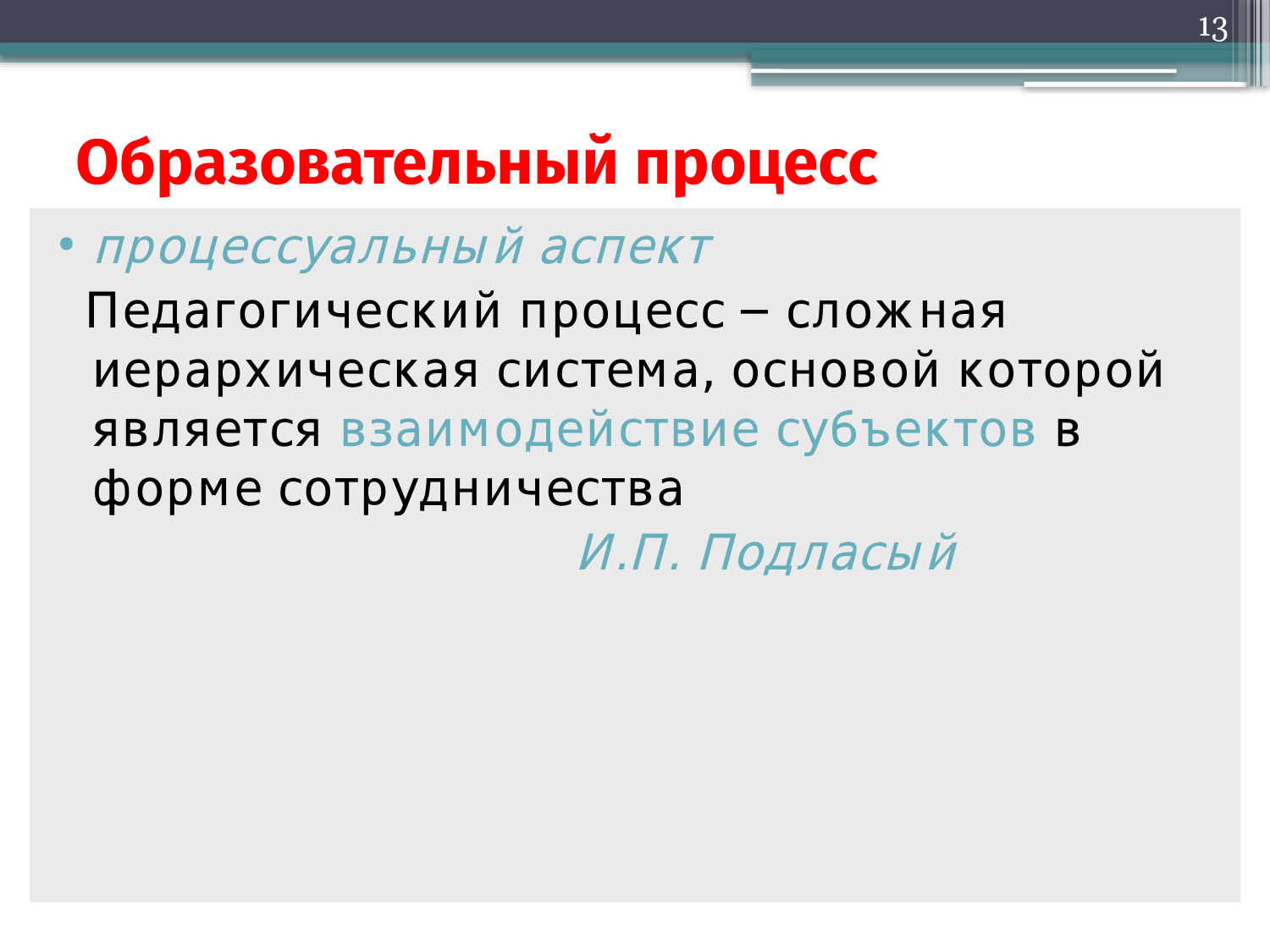

13
# Образовательный процесс
процессуальный аспект
  Педагогический процесс – сложная иерархическая система, основой которой является взаимодействие субъектов в форме сотрудничества
                                    И.П. Подласый